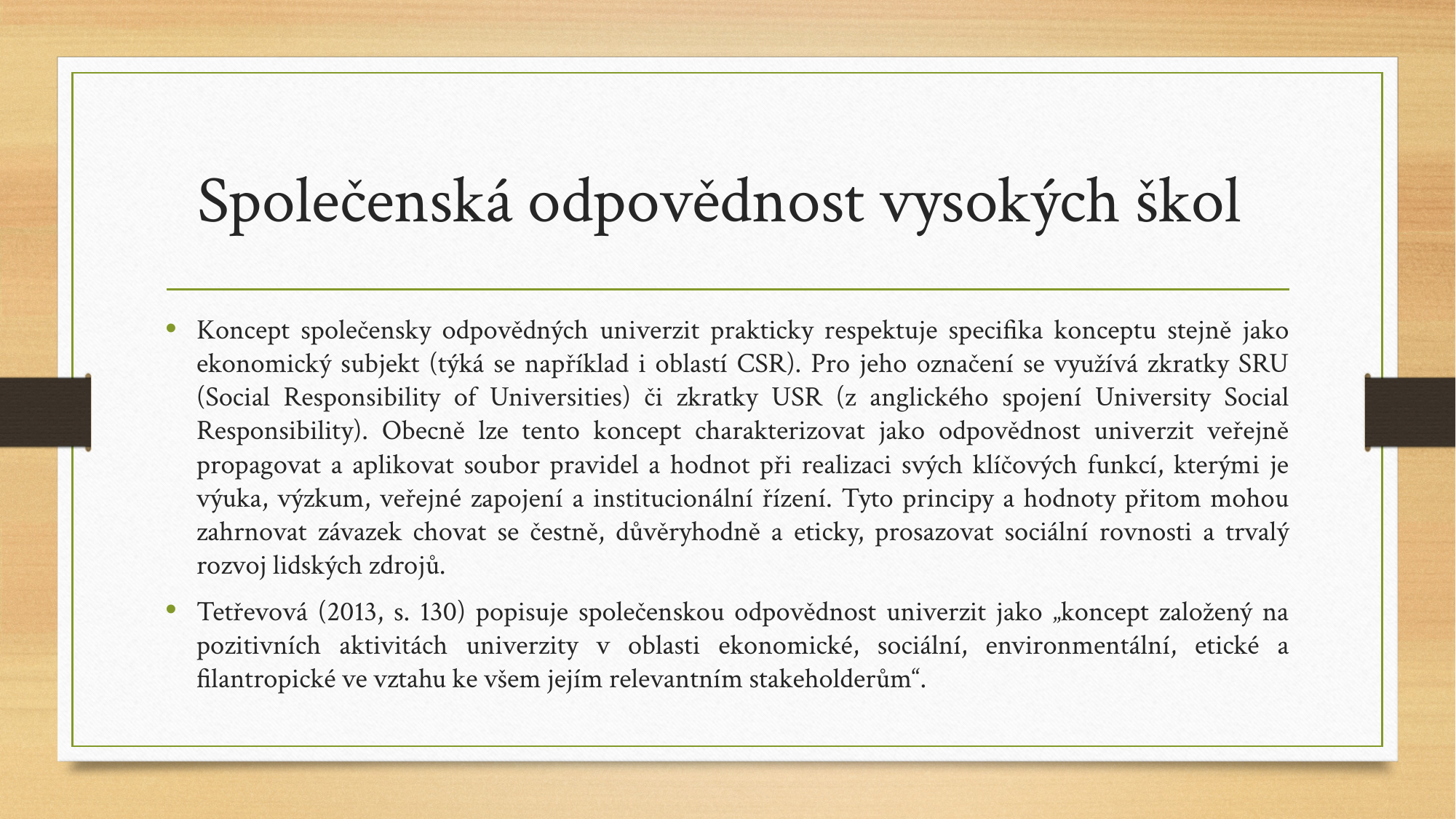

# Společenská odpovědnost vysokých škol
Koncept společensky odpovědných univerzit prakticky respektuje specifika konceptu stejně jako ekonomický subjekt (týká se například i oblastí CSR). Pro jeho označení se využívá zkratky SRU (Social Responsibility of Universities) či zkratky USR (z anglického spojení University Social Responsibility). Obecně lze tento koncept charakterizovat jako odpovědnost univerzit veřejně propagovat a aplikovat soubor pravidel a hodnot při realizaci svých klíčových funkcí, kterými je výuka, výzkum, veřejné zapojení a institucionální řízení. Tyto principy a hodnoty přitom mohou zahrnovat závazek chovat se čestně, důvěryhodně a eticky, prosazovat sociální rovnosti a trvalý rozvoj lidských zdrojů.
Tetřevová (2013, s. 130) popisuje společenskou odpovědnost univerzit jako „koncept založený na pozitivních aktivitách univerzity v oblasti ekonomické, sociální, environmentální, etické a filantropické ve vztahu ke všem jejím relevantním stakeholderům“.